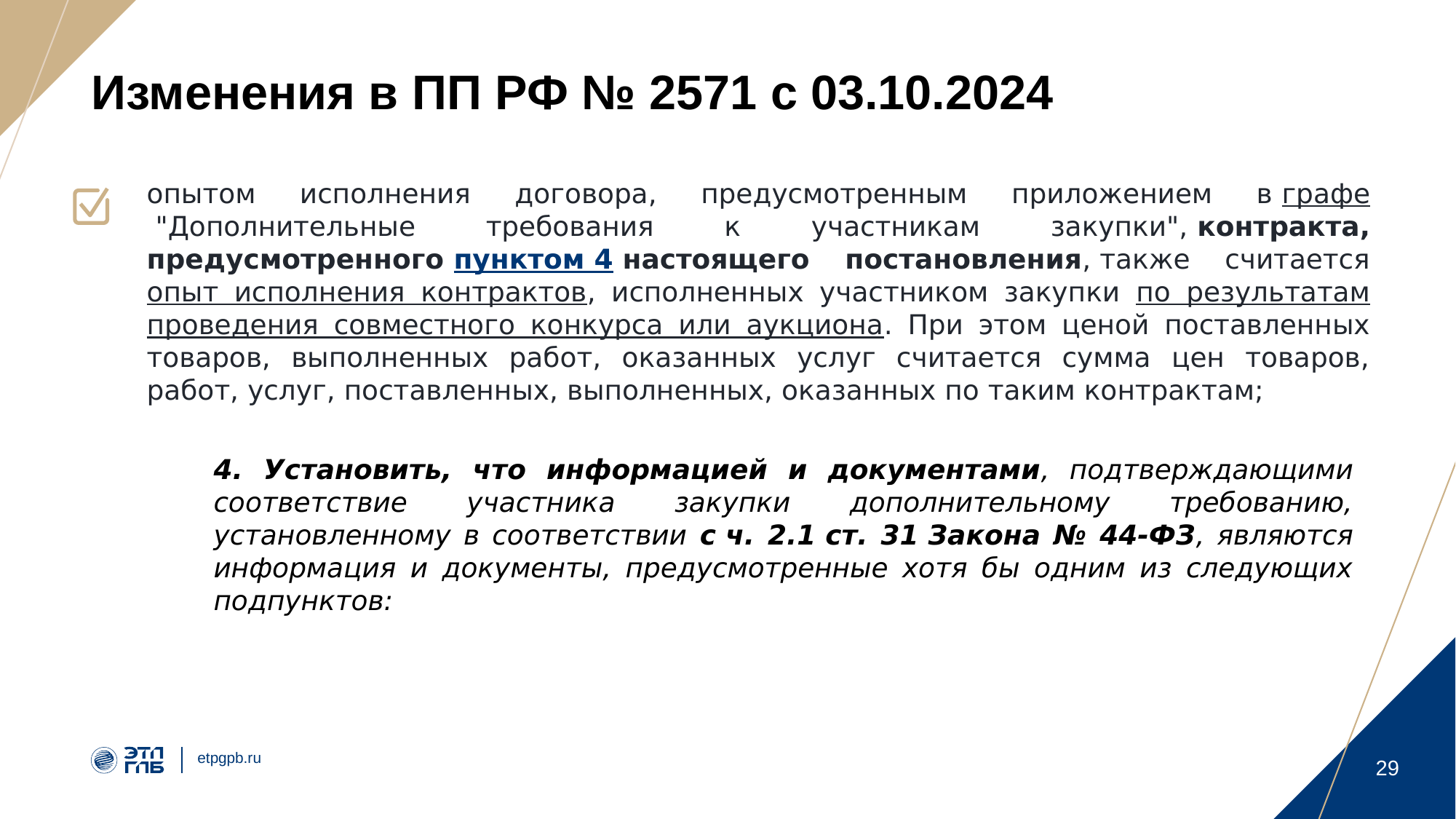

# Изменения в ПП РФ № 2571 с 03.10.2024
опытом исполнения договора, предусмотренным приложением в графе "Дополнительные требования к участникам закупки", контракта, предусмотренного пунктом 4 настоящего постановления, также считается опыт исполнения контрактов, исполненных участником закупки по результатам проведения совместного конкурса или аукциона. При этом ценой поставленных товаров, выполненных работ, оказанных услуг считается сумма цен товаров, работ, услуг, поставленных, выполненных, оказанных по таким контрактам;

4. Установить, что информацией и документами, подтверждающими соответствие участника закупки дополнительному требованию, установленному в соответствии с ч. 2.1 ст. 31 Закона № 44-ФЗ, являются информация и документы, предусмотренные хотя бы одним из следующих подпунктов: